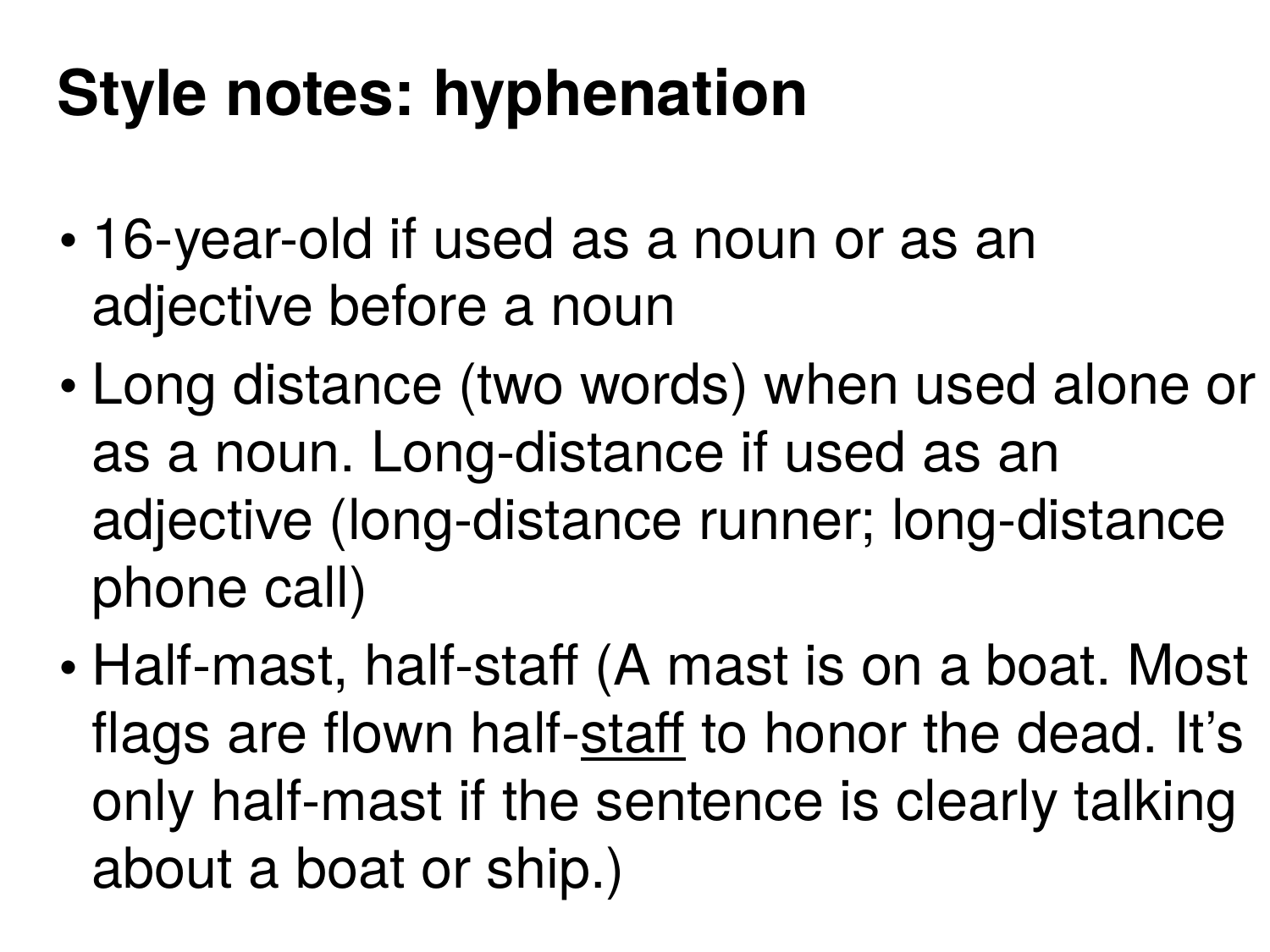

# Style notes: hyphenation
16-year-old if used as a noun or as an adjective before a noun
Long distance (two words) when used alone or as a noun. Long-distance if used as an adjective (long-distance runner; long-distance phone call)
Half-mast, half-staff (A mast is on a boat. Most flags are flown half-staff to honor the dead. It’s only half-mast if the sentence is clearly talking about a boat or ship.)